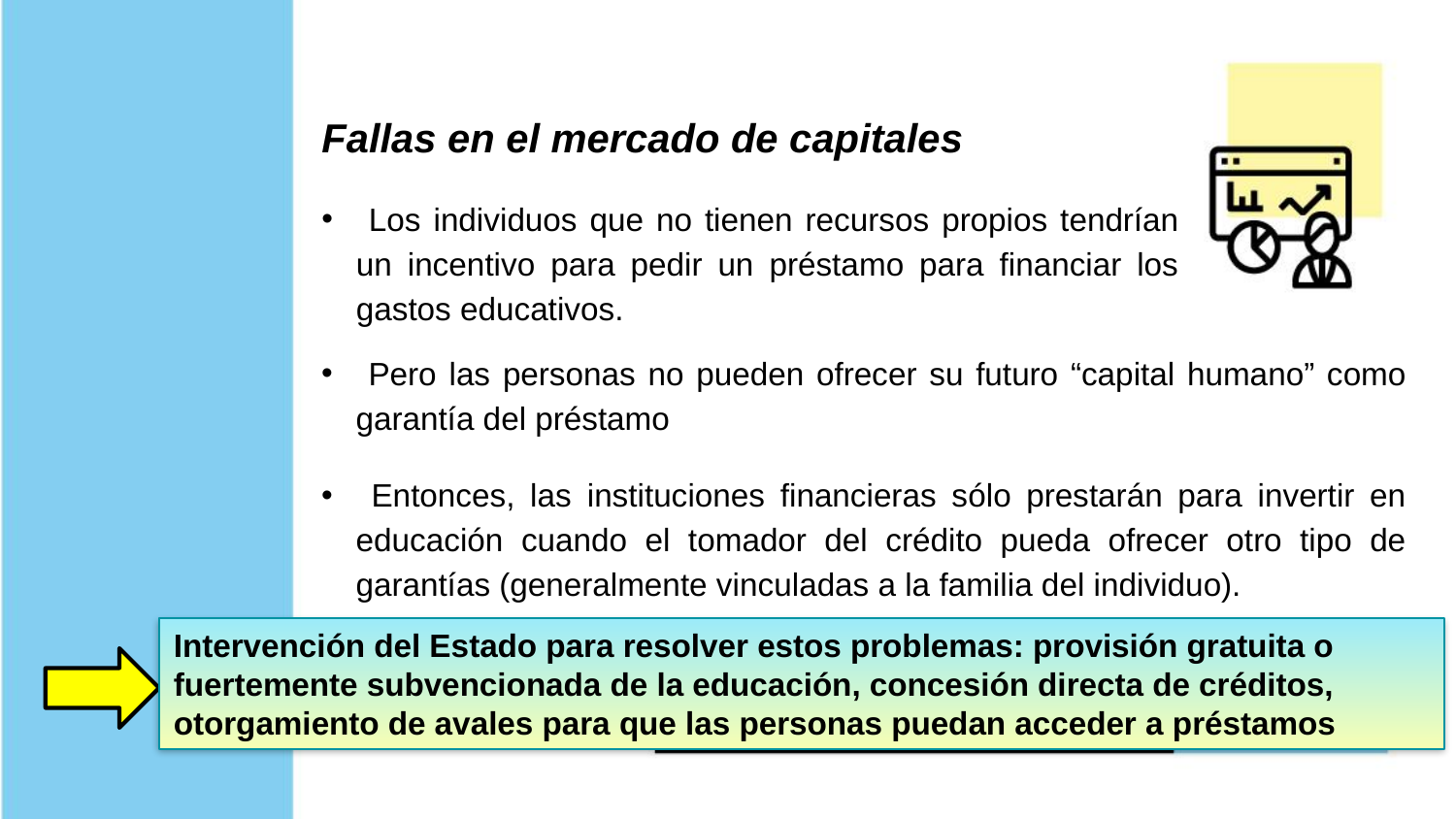

Fallas en el mercado de capitales
 Los individuos que no tienen recursos propios tendrían un incentivo para pedir un préstamo para financiar los gastos educativos.

 Pero las personas no pueden ofrecer su futuro “capital humano” como garantía del préstamo
 Entonces, las instituciones financieras sólo prestarán para invertir en educación cuando el tomador del crédito pueda ofrecer otro tipo de garantías (generalmente vinculadas a la familia del individuo).
Intervención del Estado para resolver estos problemas: provisión gratuita o fuertemente subvencionada de la educación, concesión directa de créditos, otorgamiento de avales para que las personas puedan acceder a préstamos